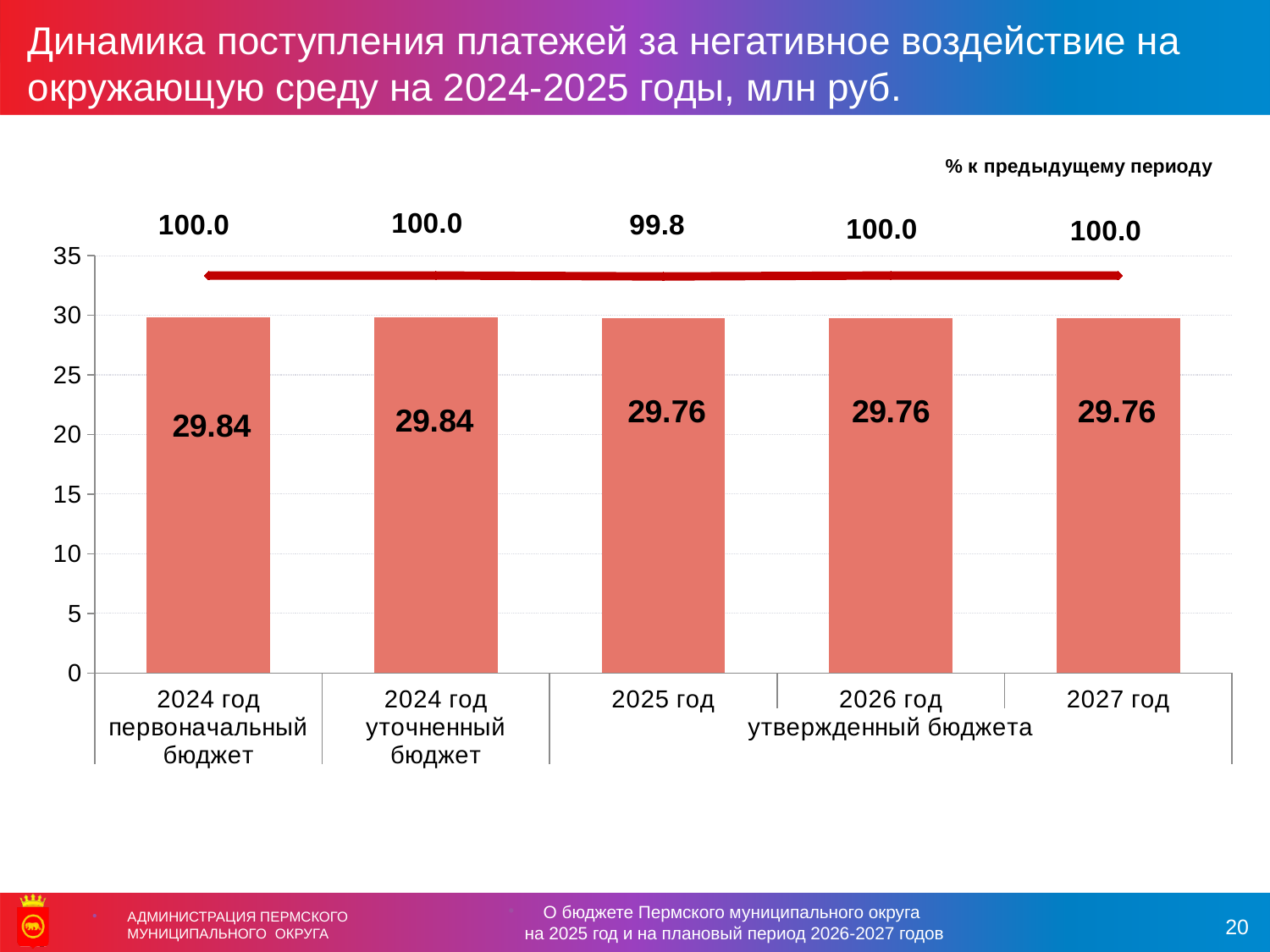

Динамика поступления платежей за негативное воздействие на окружающую среду на 2024-2025 годы, млн руб.

### Chart

| Category | Объем доходов  бюджета, млн рублей | Темп роста, % |
|---|---|---|
| 2024 год | 29.836 | 100.0 |
| 2024 год | 29.836 | 100.0 |
| 2025 год | 29.764 | 99.75868078830943 |
| 2026 год | 29.764 | 100.0 |
| 2027 год | 29.764 | 100.0 |
О бюджете Пермского муниципального округа
на 2025 год и на плановый период 2026-2027 годов
АДМИНИСТРАЦИЯ ПЕРМСКОГО МУНИЦИПАЛЬНОГО  ОКРУГА